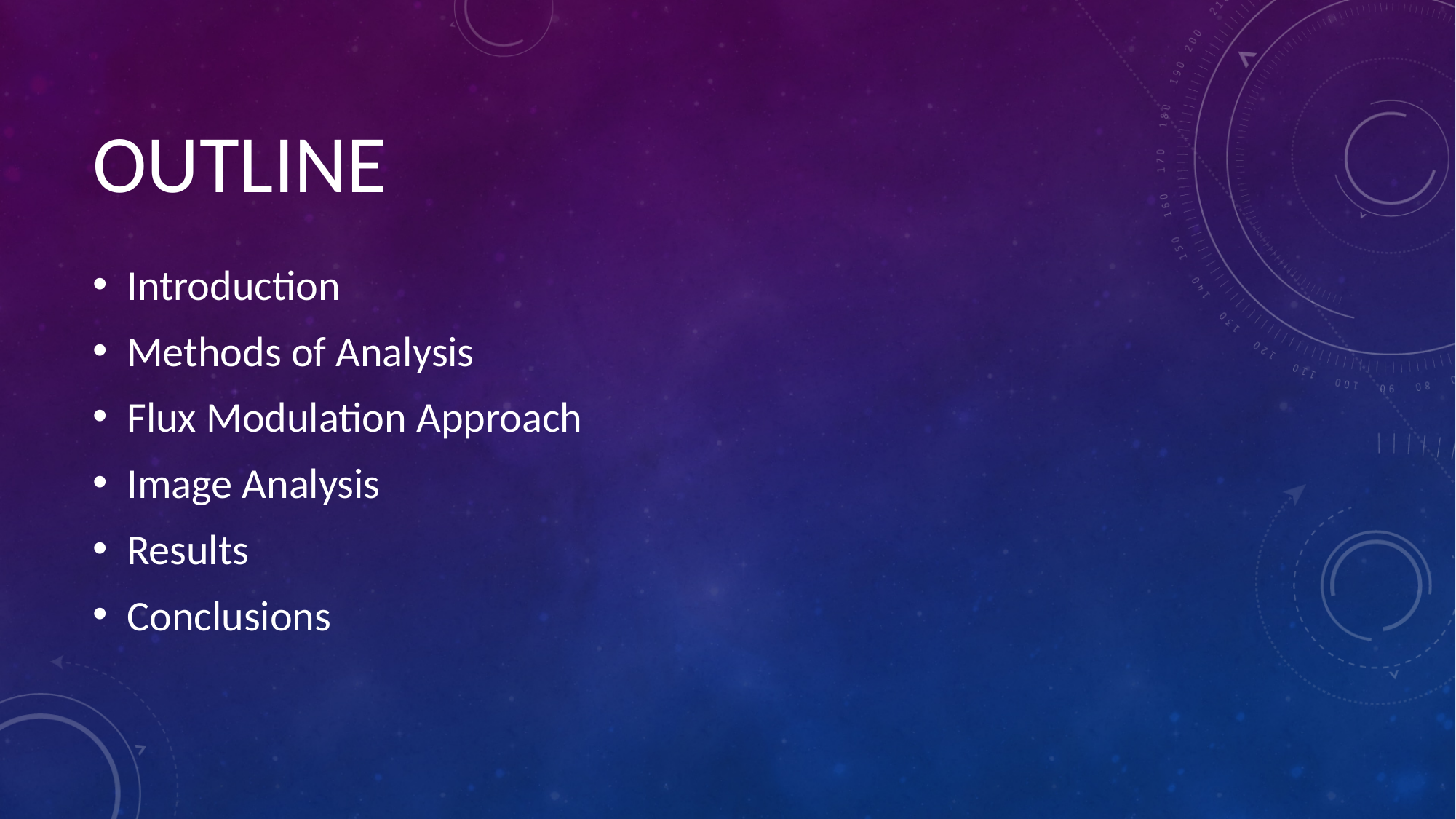

# Outline
Introduction
Methods of Analysis
Flux Modulation Approach
Image Analysis
Results
Conclusions